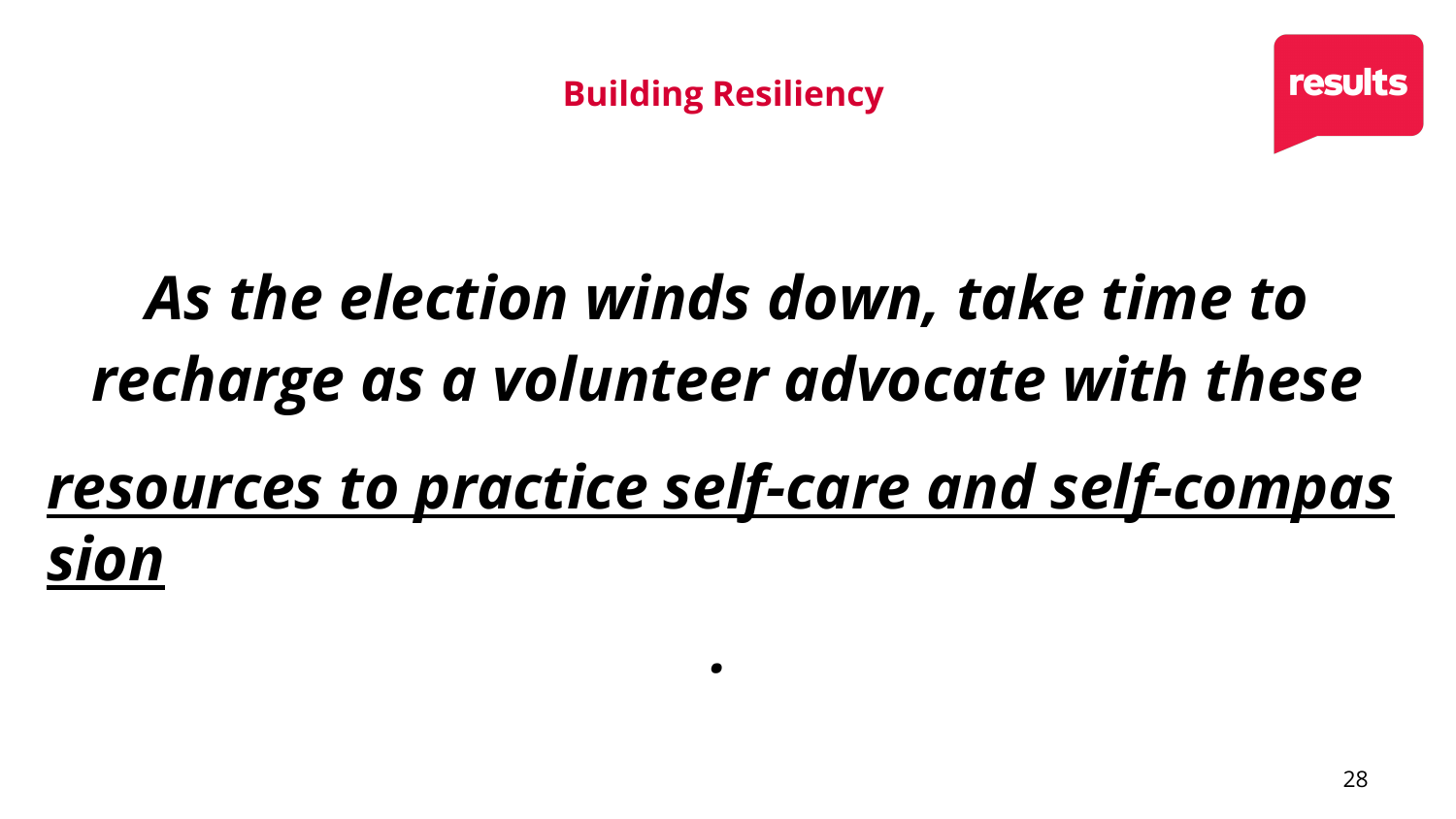

# Building Resiliency

As the election winds down, take time to recharge as a volunteer advocate with these
resources to practice self-care and self-compassion.
28